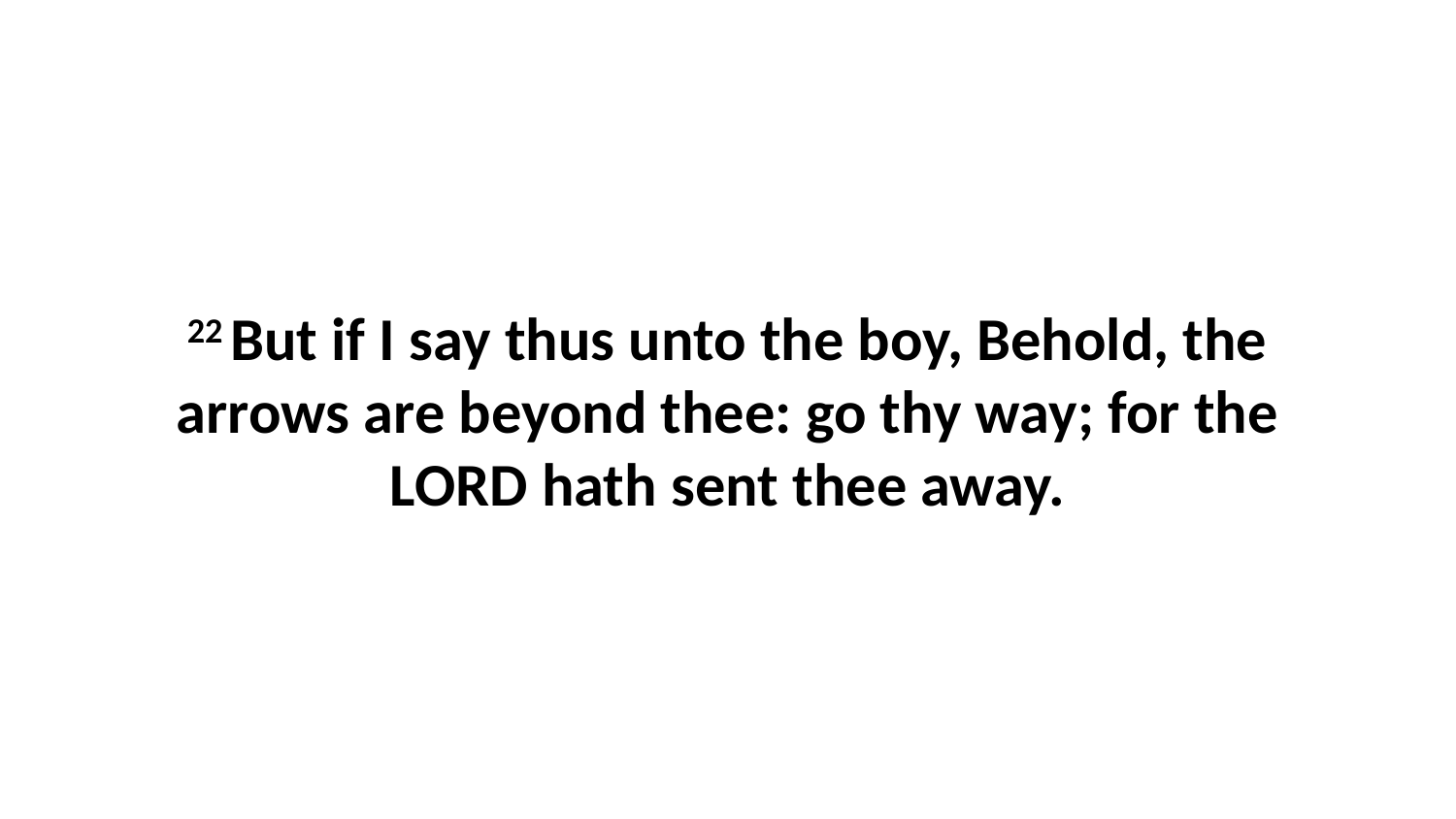

22 But if I say thus unto the boy, Behold, the arrows are beyond thee: go thy way; for the LORD hath sent thee away.